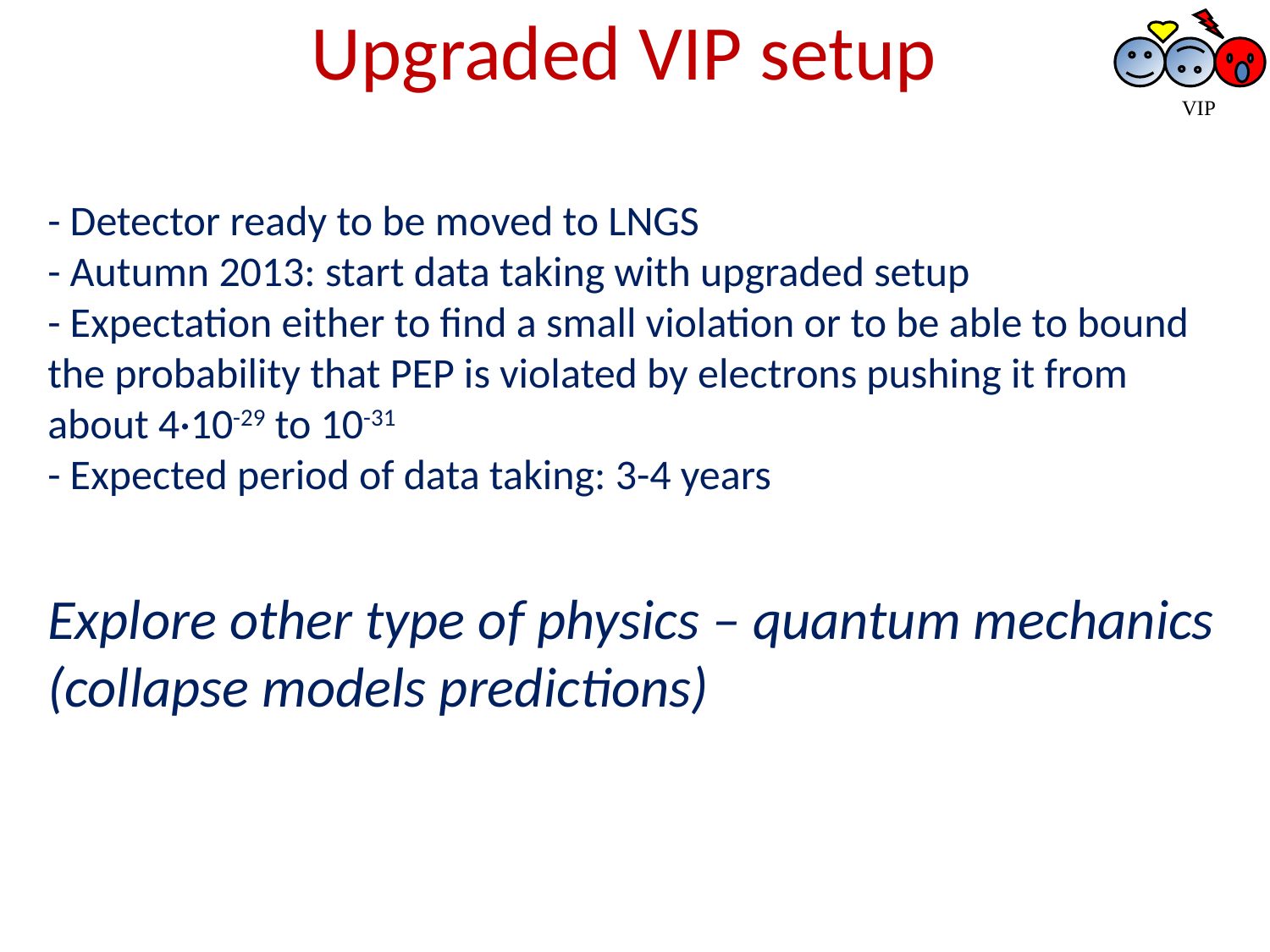

Upgraded VIP setup

VIP
# - Detector ready to be moved to LNGS - Autumn 2013: start data taking with upgraded setup - Expectation either to find a small violation or to be able to bound the probability that PEP is violated by electrons pushing it from about 4·10-29 to 10-31 - Expected period of data taking: 3-4 years Explore other type of physics – quantum mechanics (collapse models predictions)